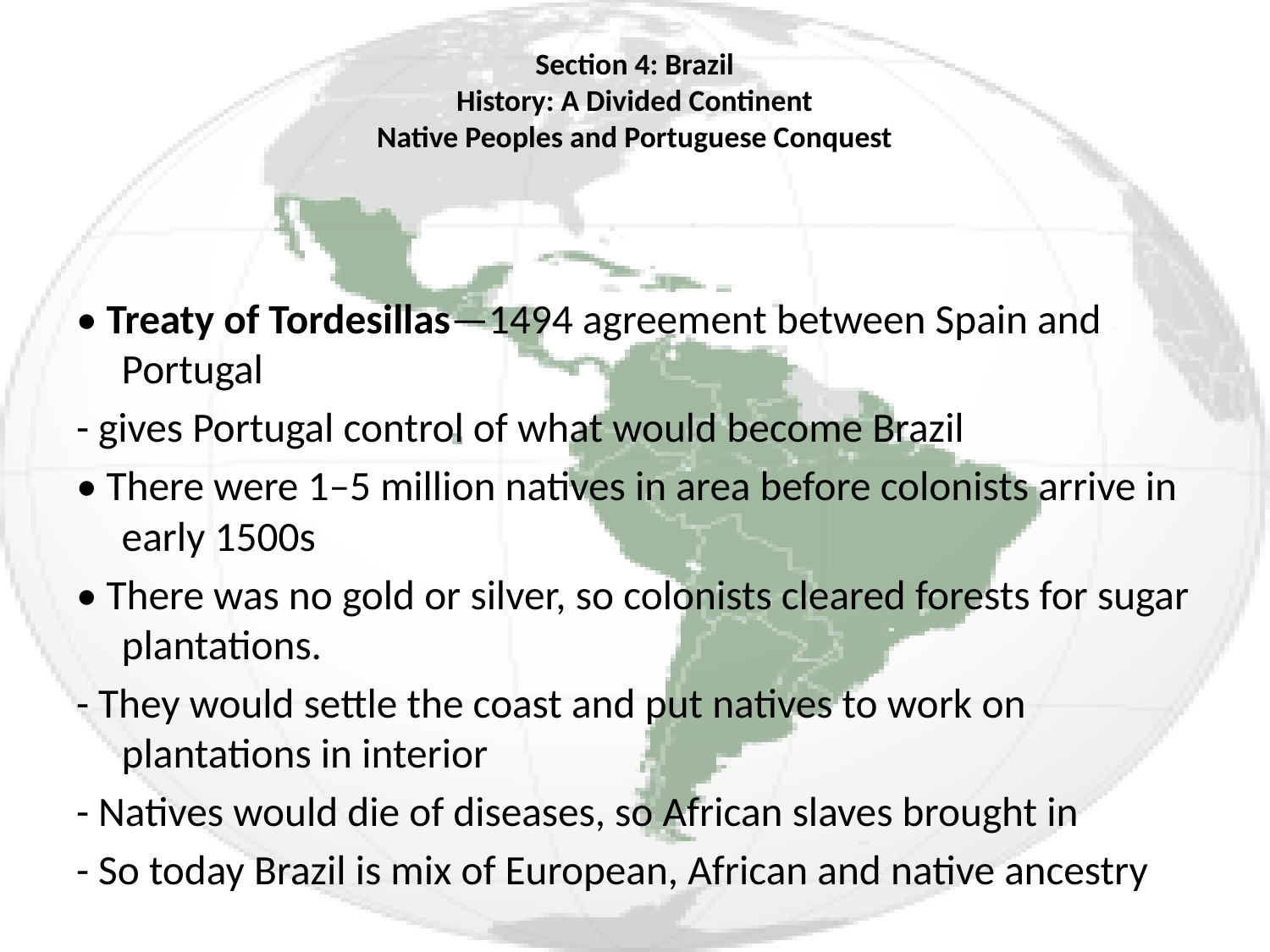

# Section 4: Brazil History: A Divided Continent Native Peoples and Portuguese Conquest
• Treaty of Tordesillas—1494 agreement between Spain and Portugal
- gives Portugal control of what would become Brazil
• There were 1–5 million natives in area before colonists arrive in early 1500s
• There was no gold or silver, so colonists cleared forests for sugar plantations.
- They would settle the coast and put natives to work on plantations in interior
- Natives would die of diseases, so African slaves brought in
- So today Brazil is mix of European, African and native ancestry